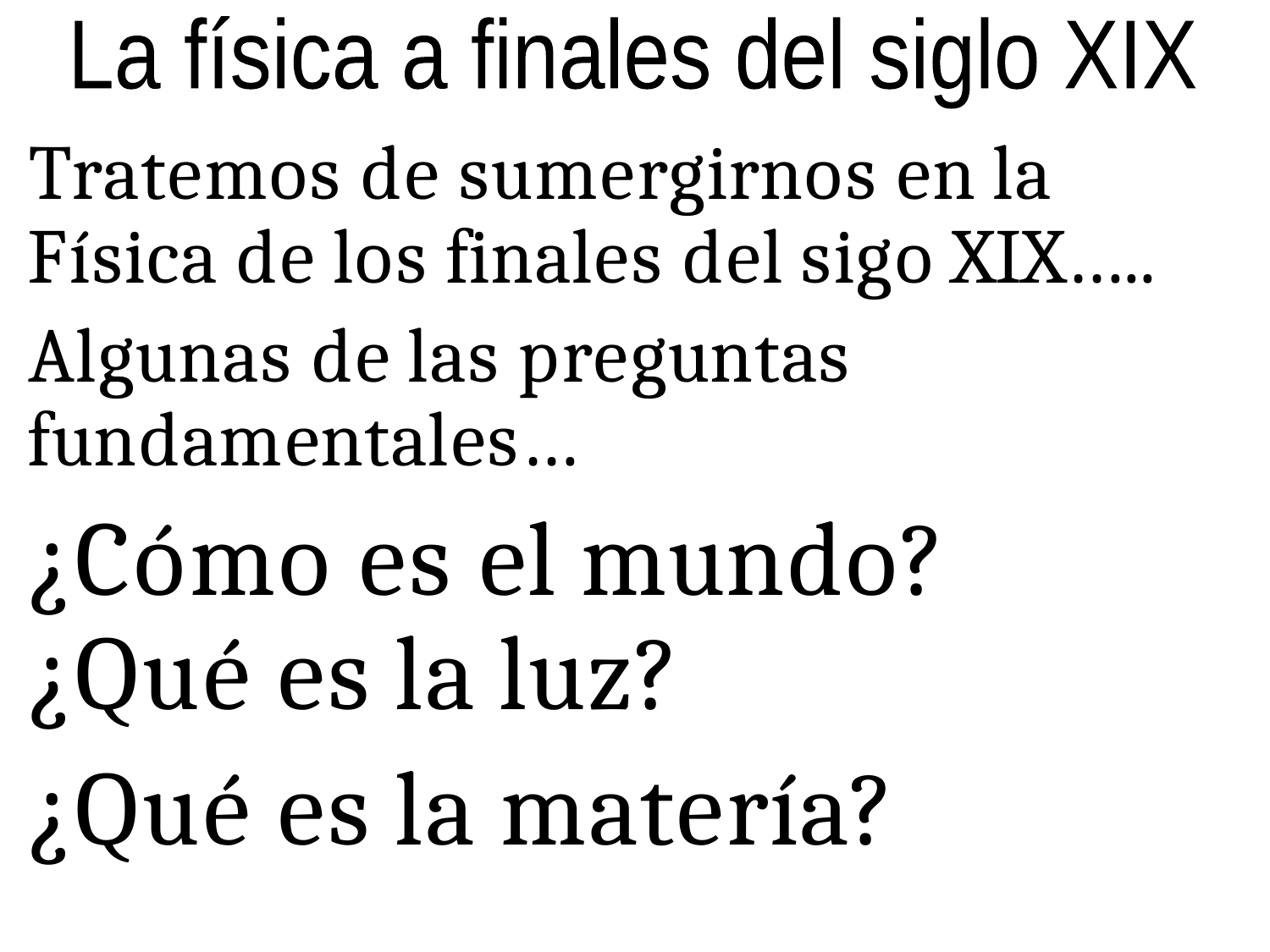

La física a finales del siglo XIX
Tratemos de sumergirnos en la Física de los finales del sigo XIX…..
Algunas de las preguntas fundamentales…
¿Cómo es el mundo?
¿Qué es la luz?
¿Qué es la matería?